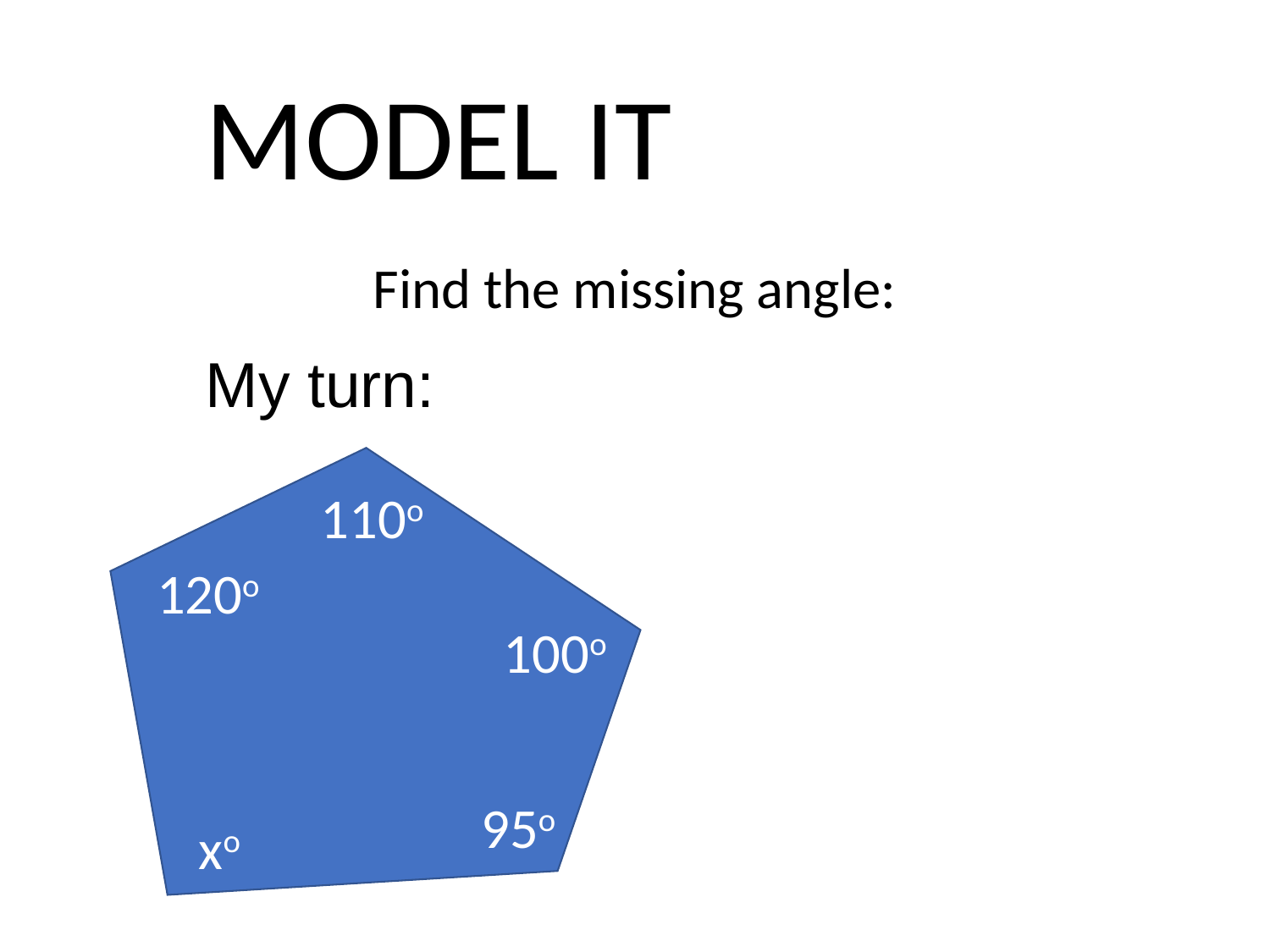

MODEL IT
Find the missing angle:
My turn:

110o
120o
100o
95o
xo